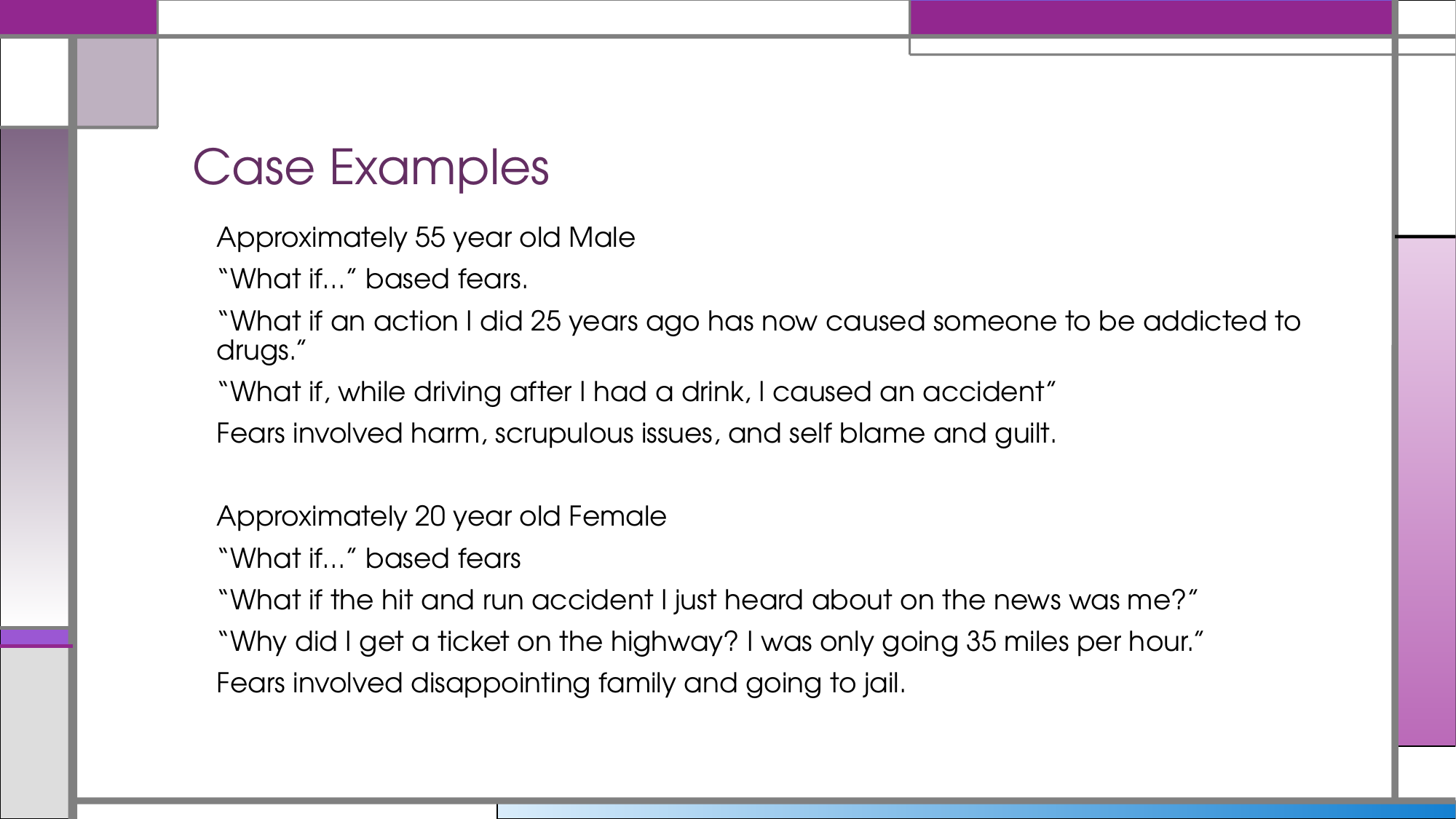

# Case Examples
Approximately 55 year old Male
“What if…” based fears.
“What if an action I did 25 years ago has now caused someone to be addicted to drugs.”
“What if, while driving after I had a drink, I caused an accident”
Fears involved harm, scrupulous issues, and self blame and guilt.

Approximately 20 year old Female
“What if…” based fears
“What if the hit and run accident I just heard about on the news was me?”
“Why did I get a ticket on the highway? I was only going 35 miles per hour.”
Fears involved disappointing family and going to jail.